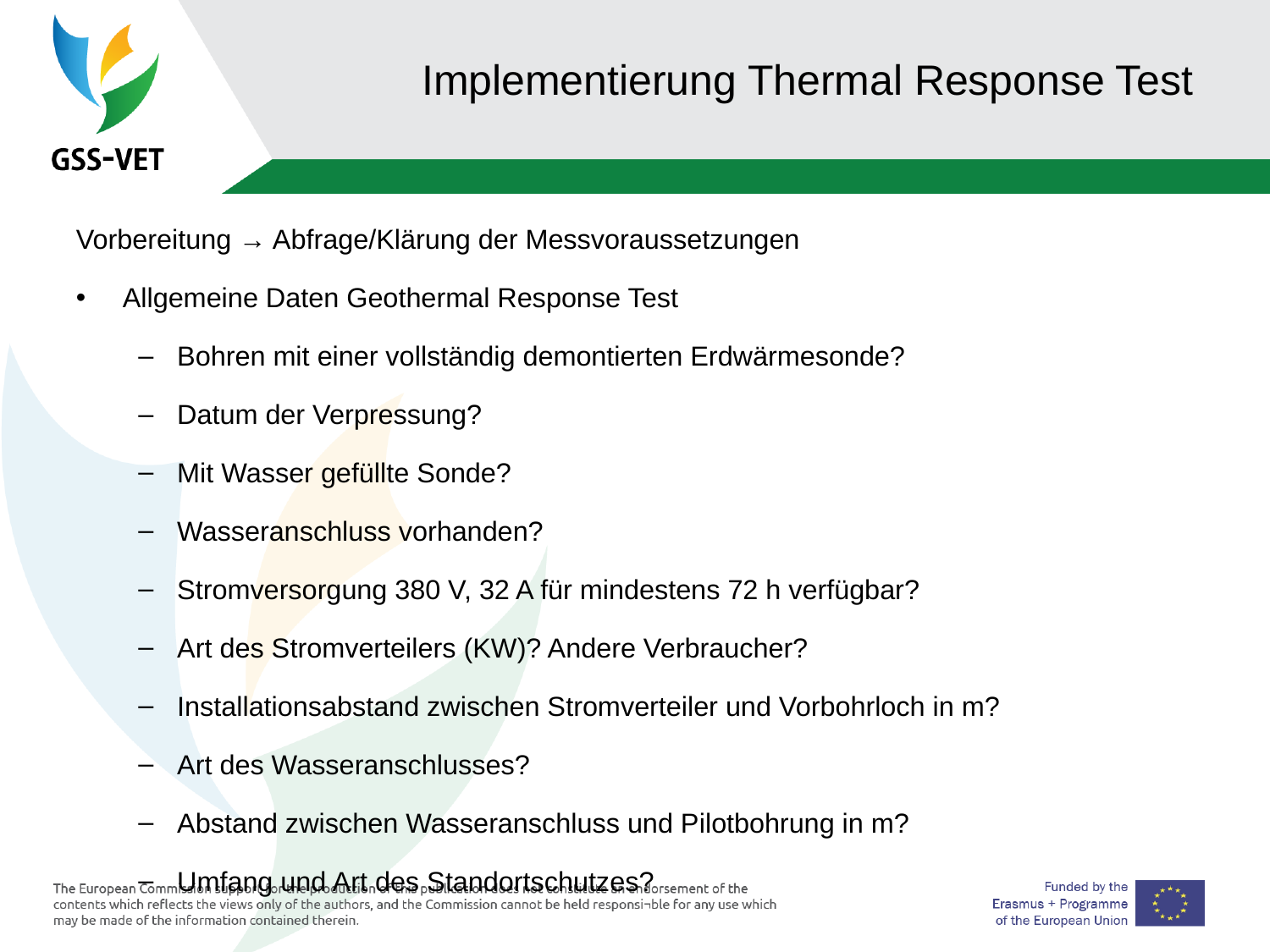

Implementierung Thermal Response Test
Vorbereitung → Abfrage/Klärung der Messvoraussetzungen
Allgemeine Daten Geothermal Response Test
Bohren mit einer vollständig demontierten Erdwärmesonde?
Datum der Verpressung?
Mit Wasser gefüllte Sonde?
Wasseranschluss vorhanden?
Stromversorgung 380 V, 32 A für mindestens 72 h verfügbar?
Art des Stromverteilers (KW)? Andere Verbraucher?
Installationsabstand zwischen Stromverteiler und Vorbohrloch in m?
Art des Wasseranschlusses?
Abstand zwischen Wasseranschluss und Pilotbohrung in m?
Umfang und Art des Standortschutzes?